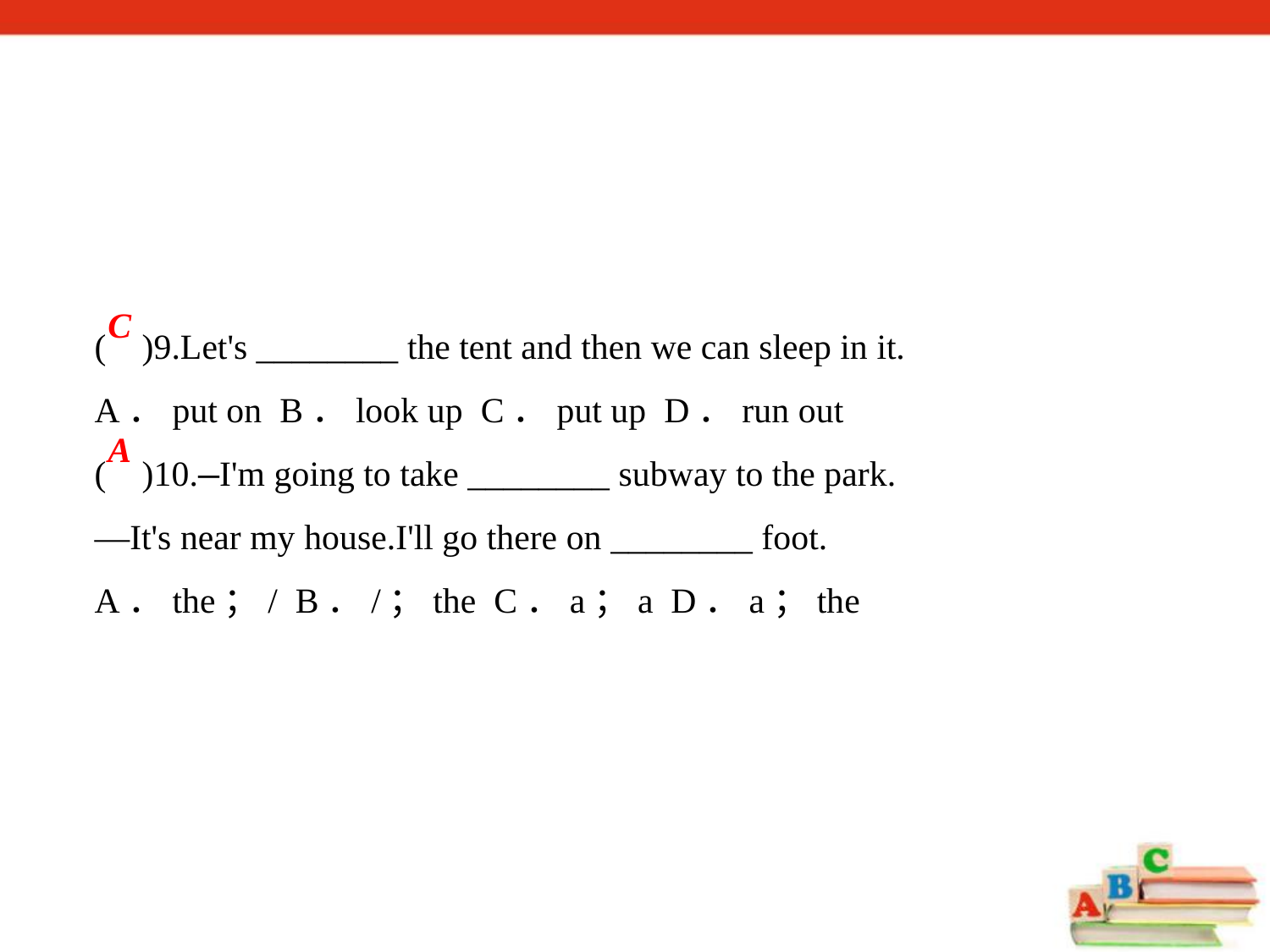

(    )9.Let's ________ the tent and then we can sleep in it.
A．put on  B．look up  C．put up  D．run out
(    )10.—I'm going to take ________ subway to the park.
—It's near my house.I'll go there on ________ foot.
A．the；/  B．/；the  C．a；a  D．a；the
C
A